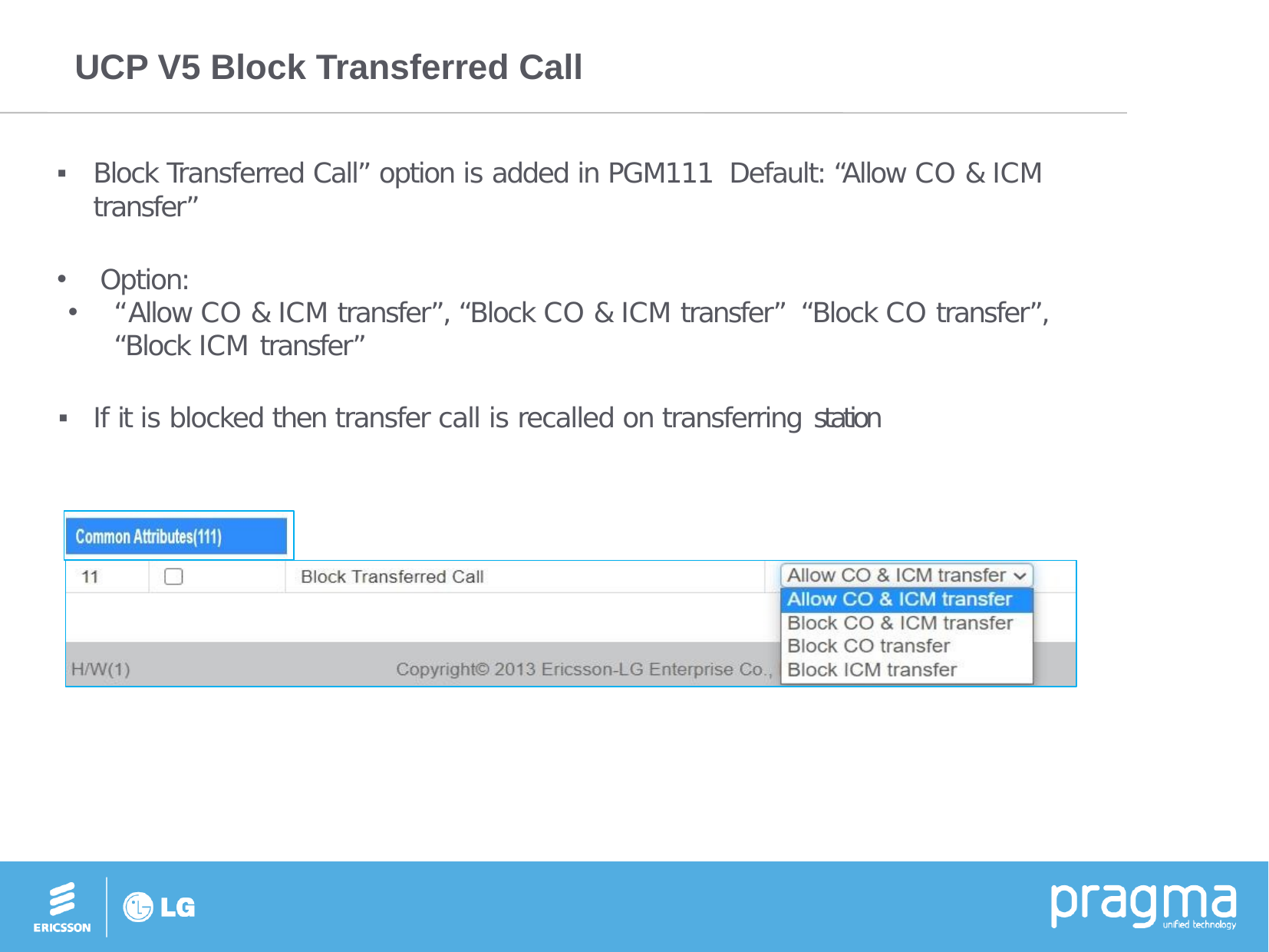

# UCP V5 Block Transferred Call
Block Transferred Call” option is added in PGM111  Default: “Allow CO & ICM transfer”

Option:
“Allow CO & ICM transfer”, “Block CO & ICM transfer”  “Block CO transfer”, “Block ICM transfer”

If it is blocked then transfer call is recalled on transferring station